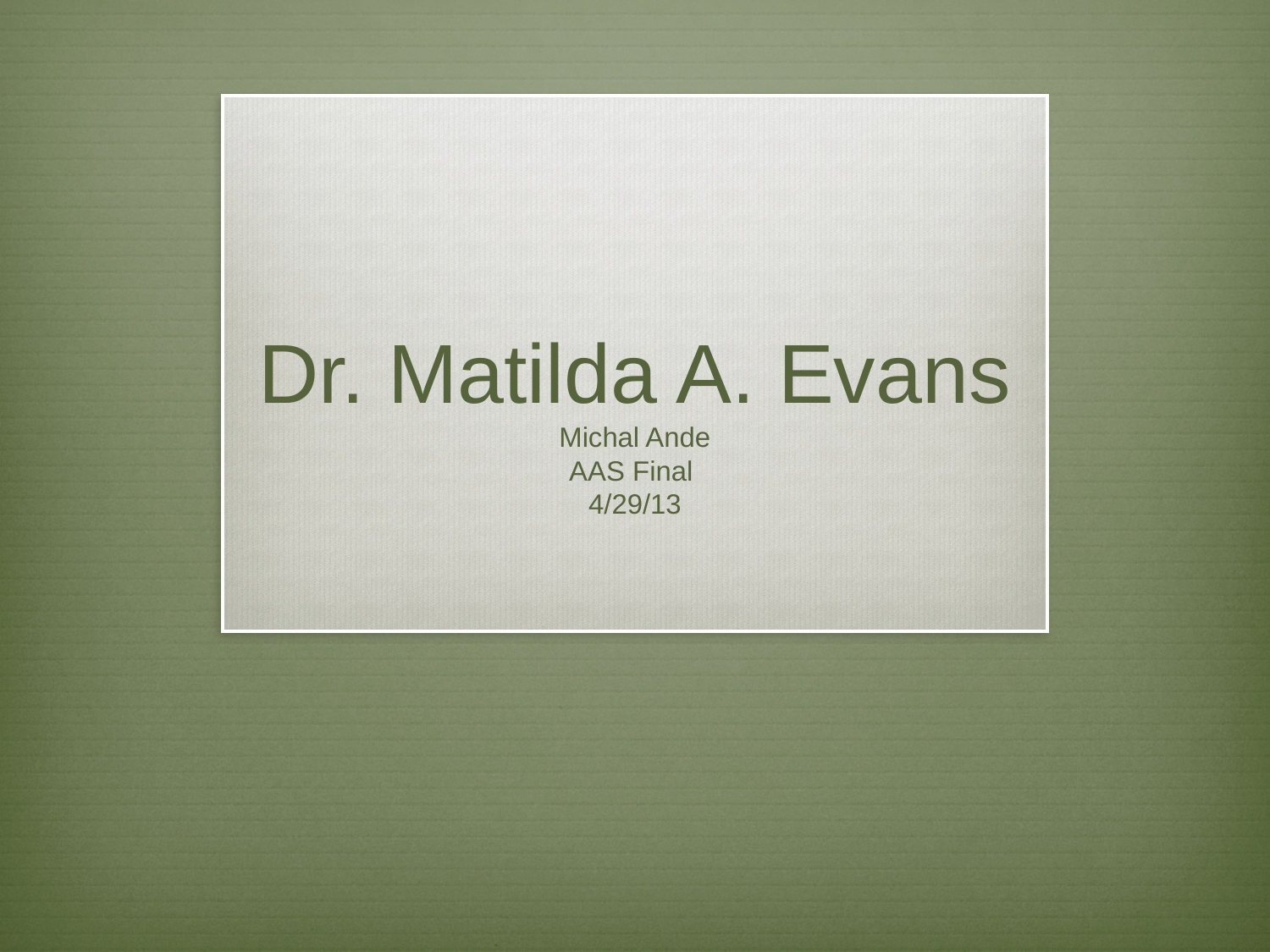

# Dr. Matilda A. Evans Michal Ande AAS Final 4/29/13